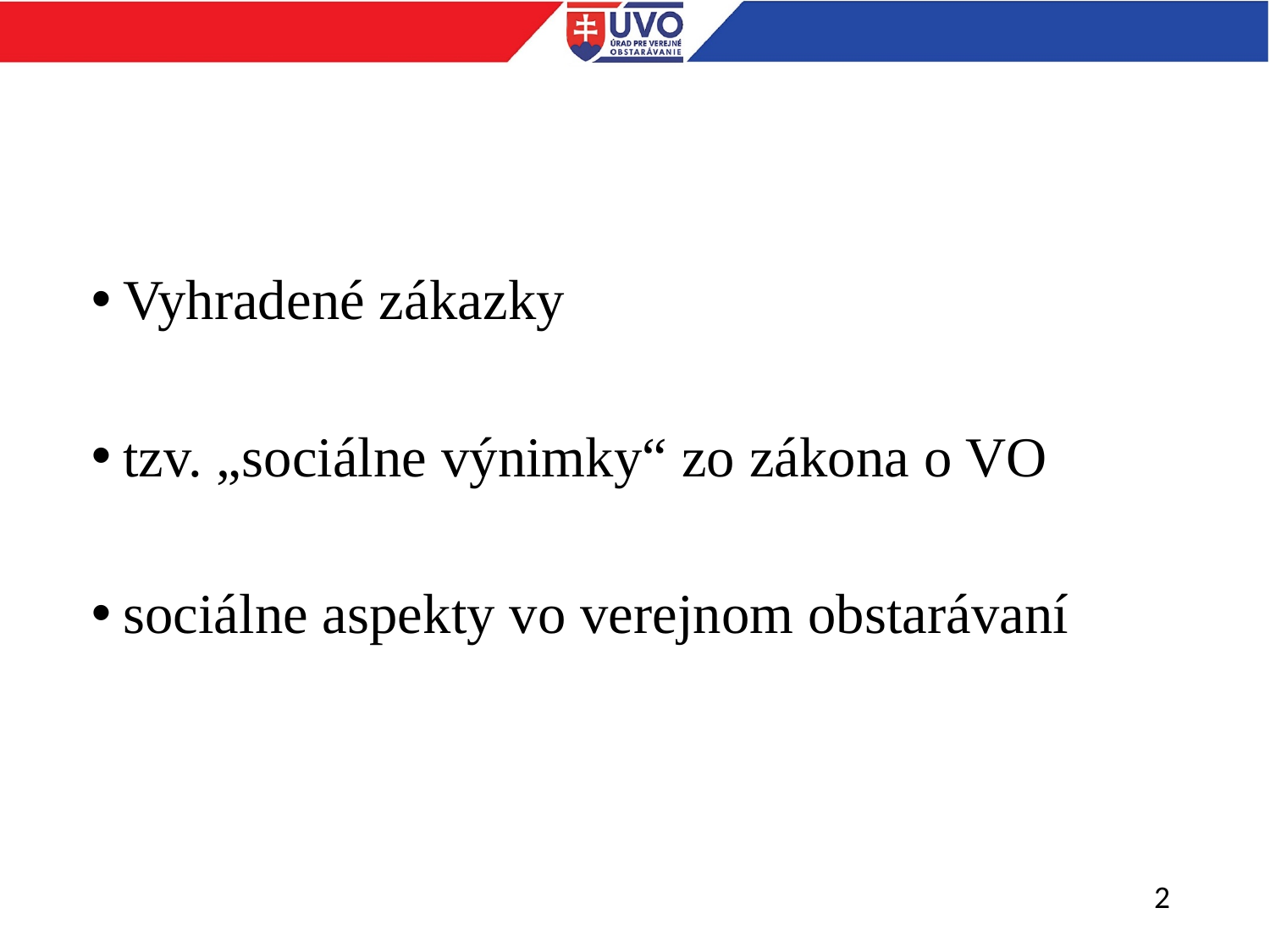

Vyhradené zákazky

tzv. „sociálne výnimky“ zo zákona o VO

sociálne aspekty vo verejnom obstarávaní